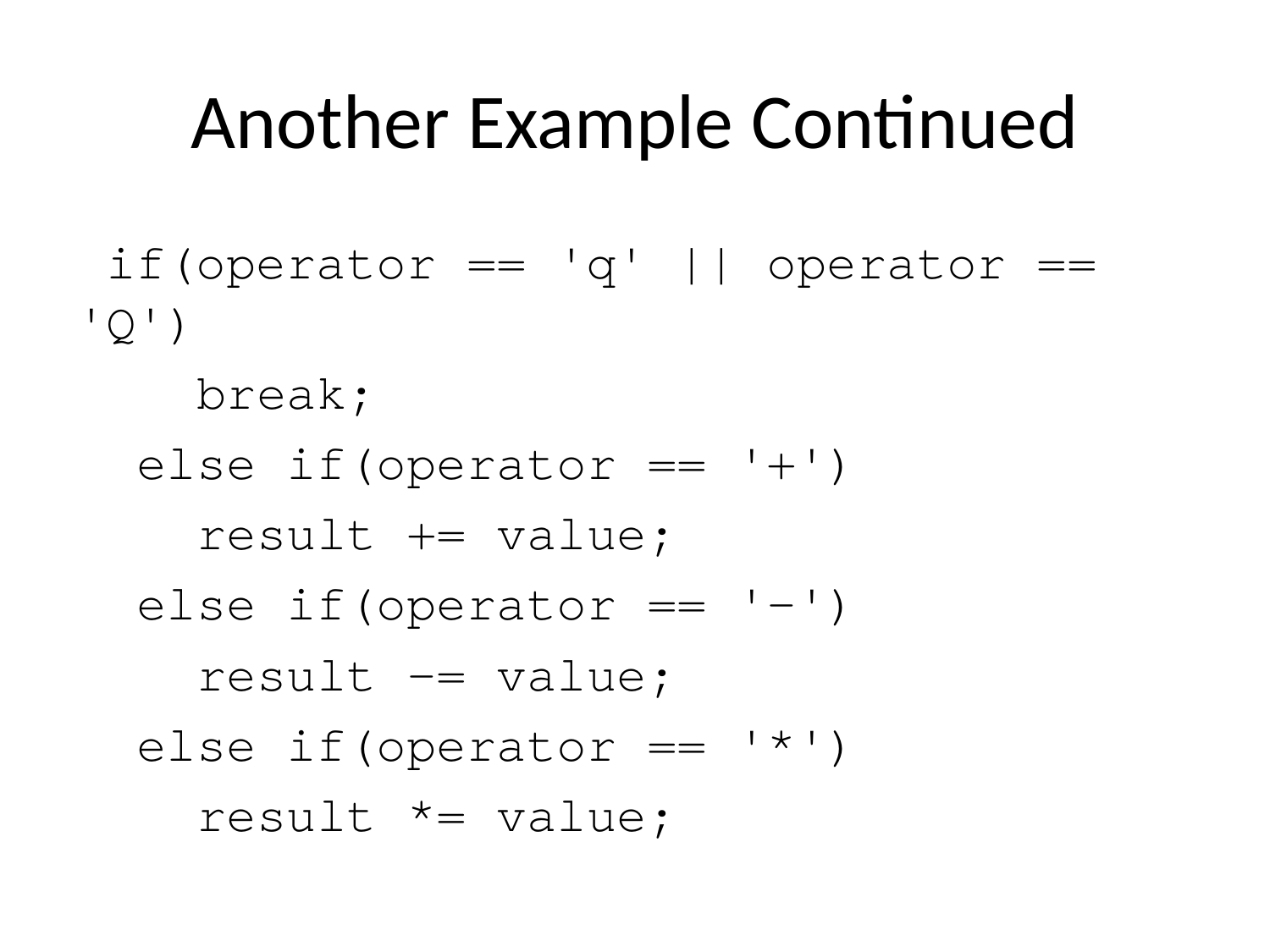

# Another Example Continued
 if(operator == 'q' || operator == 'Q')
    break;
  else if(operator == '+')
    result += value;
  else if(operator == '-')
    result -= value;
  else if(operator == '*')
    result *= value;